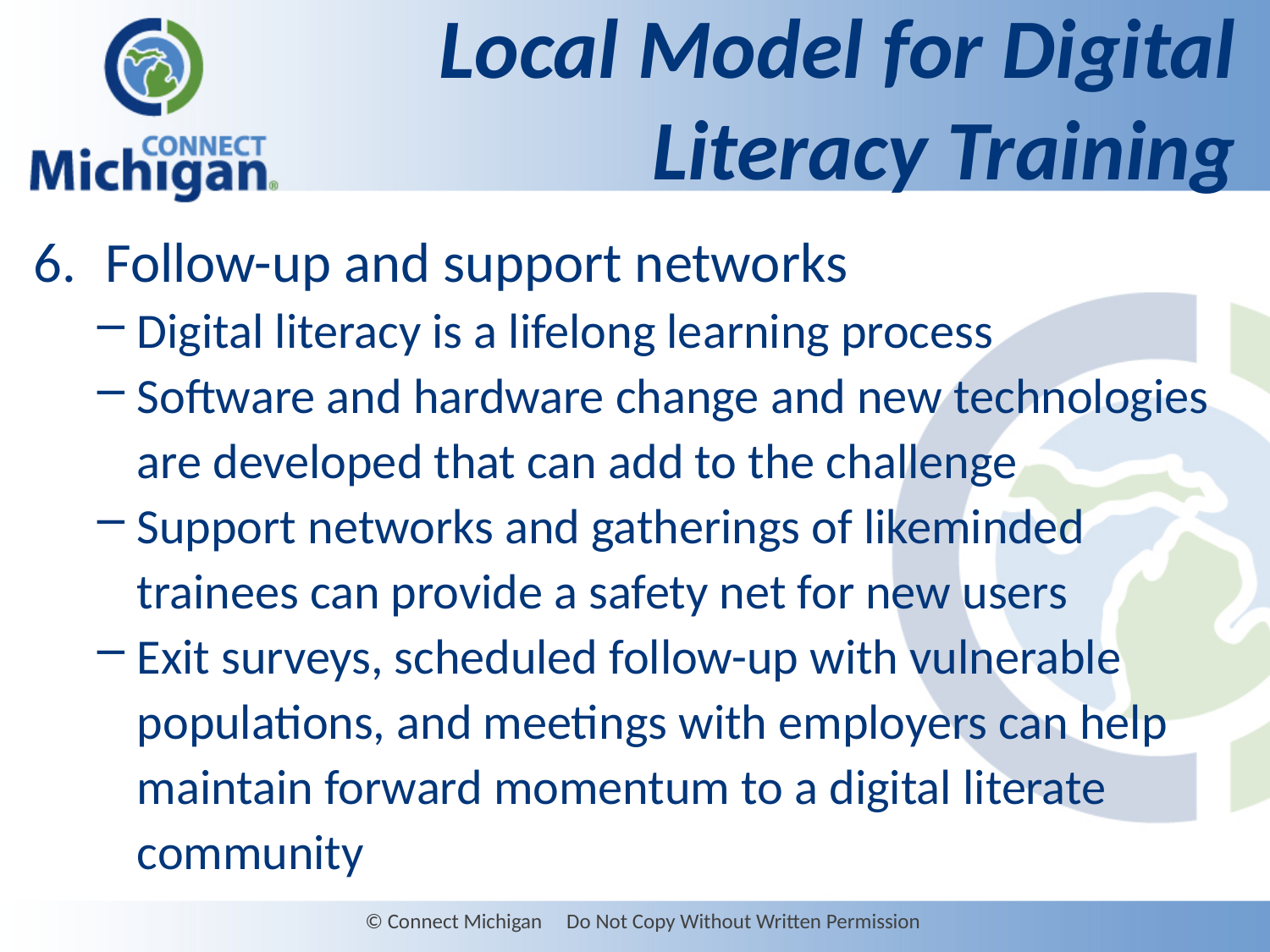

# Local Model for Digital Literacy Training
Follow-up and support networks
Digital literacy is a lifelong learning process
Software and hardware change and new technologies are developed that can add to the challenge
Support networks and gatherings of likeminded trainees can provide a safety net for new users
Exit surveys, scheduled follow-up with vulnerable populations, and meetings with employers can help maintain forward momentum to a digital literate community

© Connect Michigan     Do Not Copy Without Written Permission